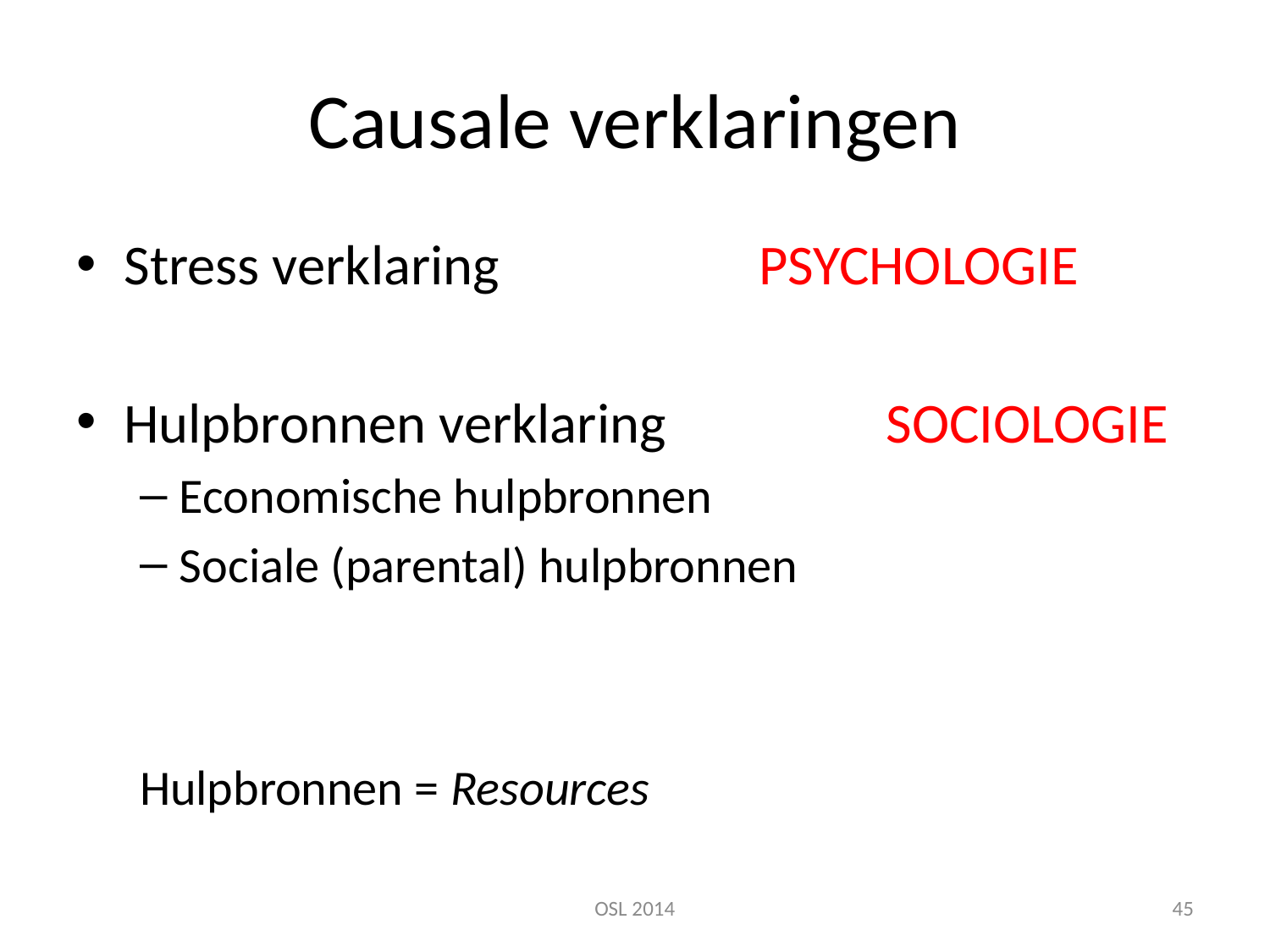

# Causale verklaringen
Stress verklaring			PSYCHOLOGIE

Hulpbronnen verklaring		SOCIOLOGIE
Economische hulpbronnen
Sociale (parental) hulpbronnen

Hulpbronnen = Resources

OSL 2014
45